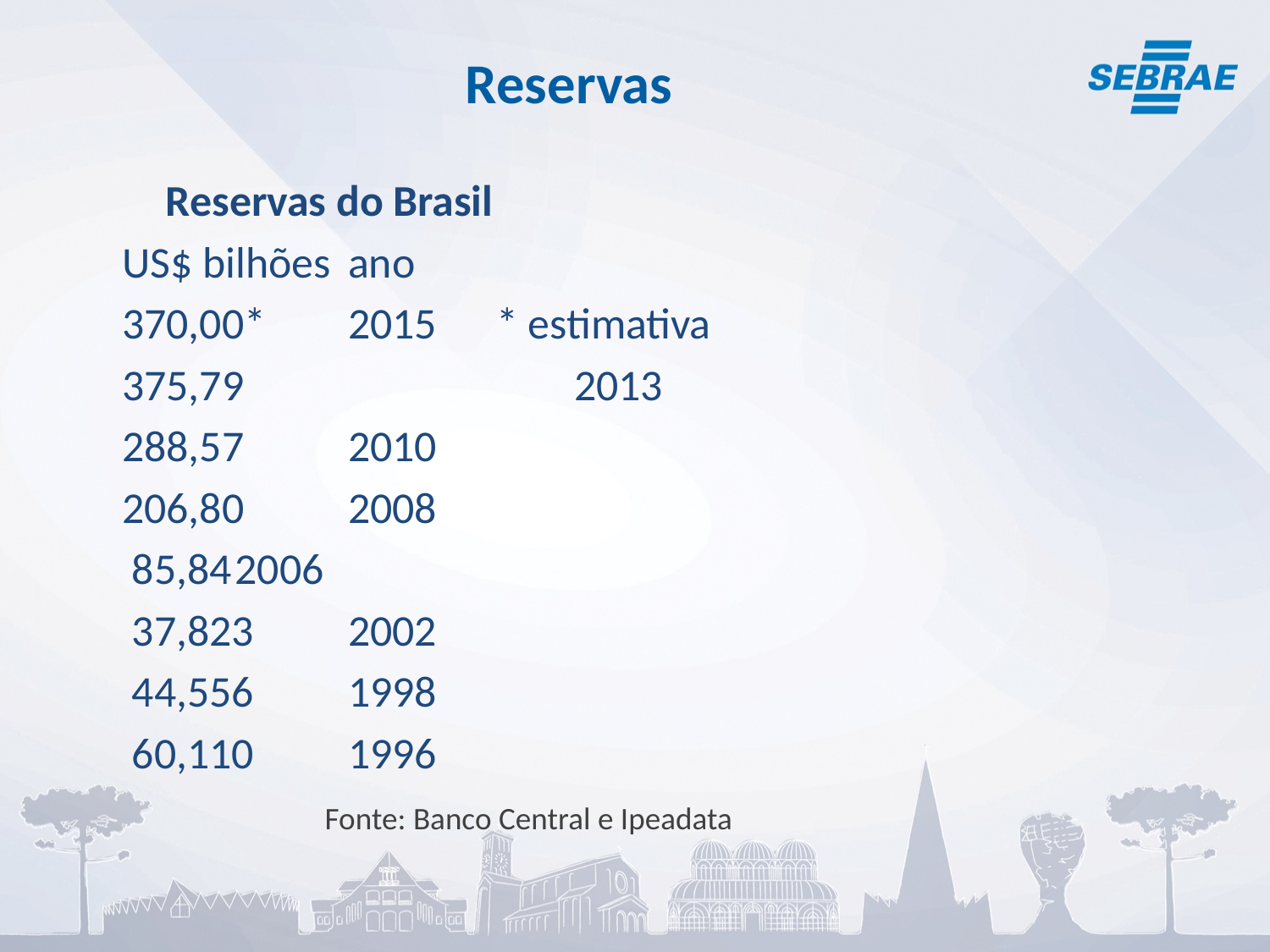

# Reservas
         Reservas do Brasil
 			US$ bilhões		ano
			370,00*		2015      * estimativa
			375,79                      	2013
			288,57		2010
			206,80		2008
			 85,84			2006
			 37,823		2002
			 44,556		1998
			 60,110		1996
                         Fonte: Banco Central e Ipeadata